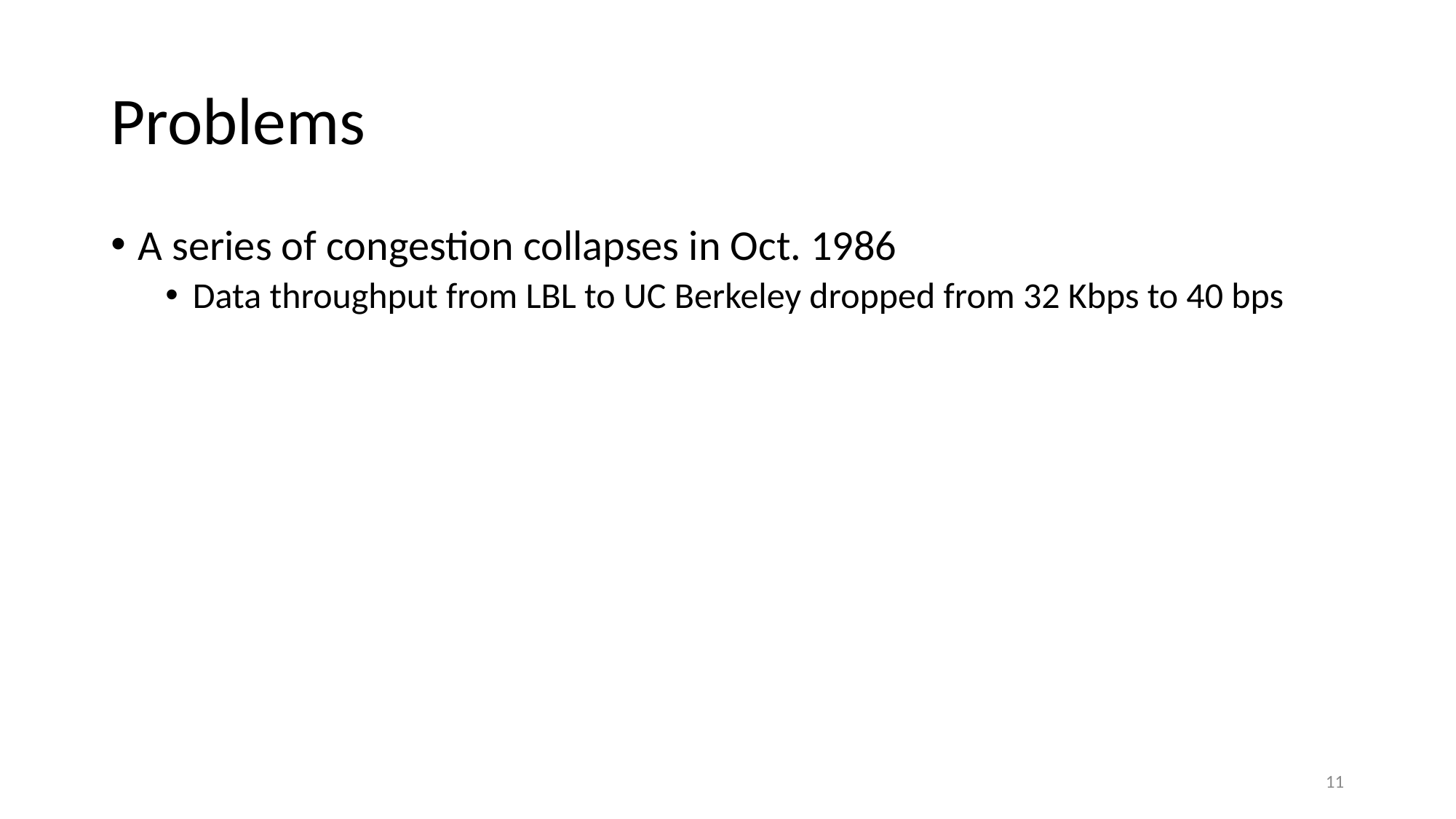

# Problems
A series of congestion collapses in Oct. 1986
Data throughput from LBL to UC Berkeley dropped from 32 Kbps to 40 bps

11